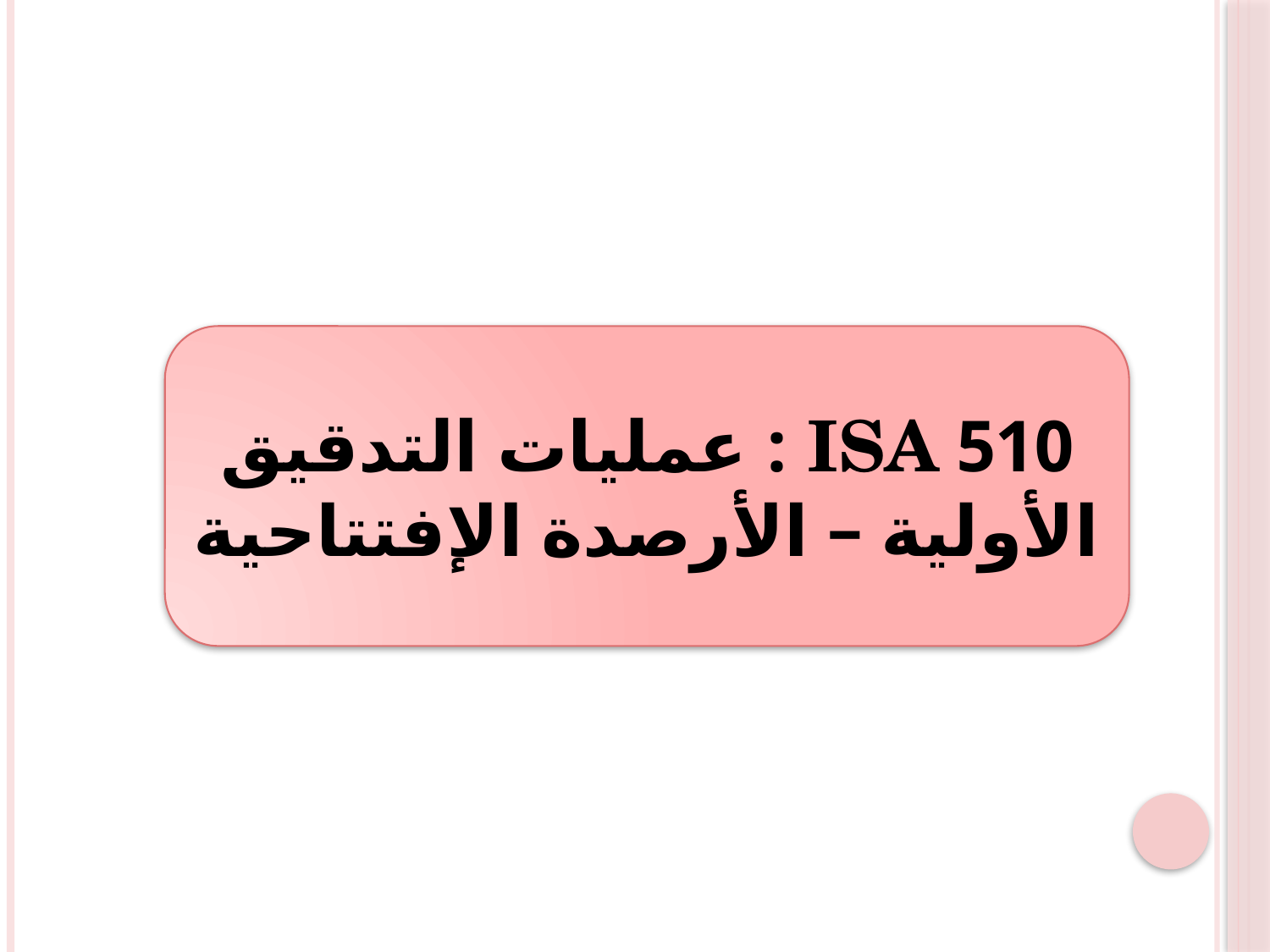

510 ISA : عمليات التدقيق الأولية – الأرصدة الإفتتاحية